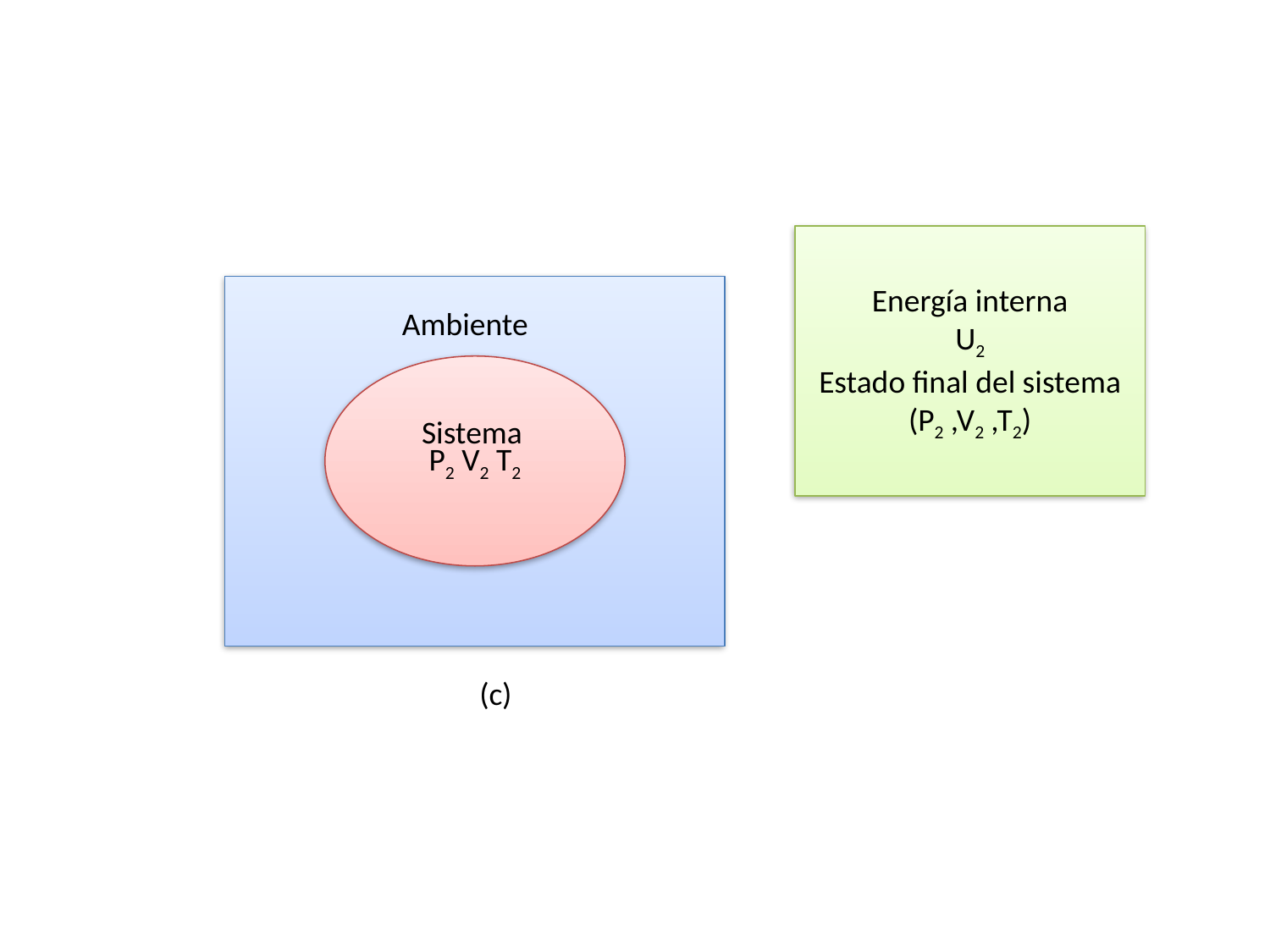

Energía interna
U2
Estado final del sistema
(P2 ,V2 ,T2)

         Ambiente
P2 V2 T2
  Sistema
          (c)